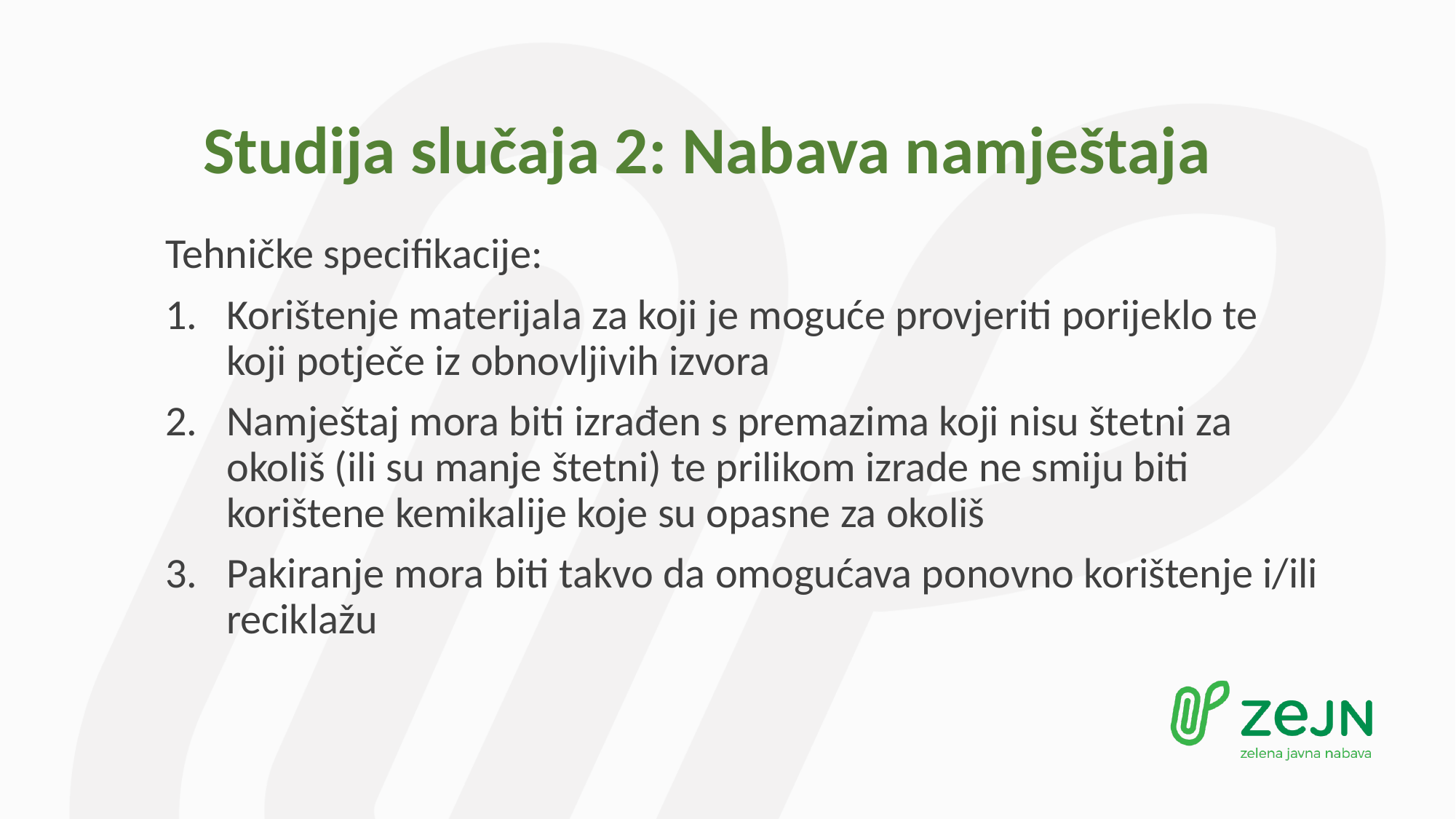

# Studija slučaja 2: Nabava namještaja
Tehničke specifikacije:
Korištenje materijala za koji je moguće provjeriti porijeklo te koji potječe iz obnovljivih izvora
Namještaj mora biti izrađen s premazima koji nisu štetni za okoliš (ili su manje štetni) te prilikom izrade ne smiju biti korištene kemikalije koje su opasne za okoliš
Pakiranje mora biti takvo da omogućava ponovno korištenje i/ili reciklažu